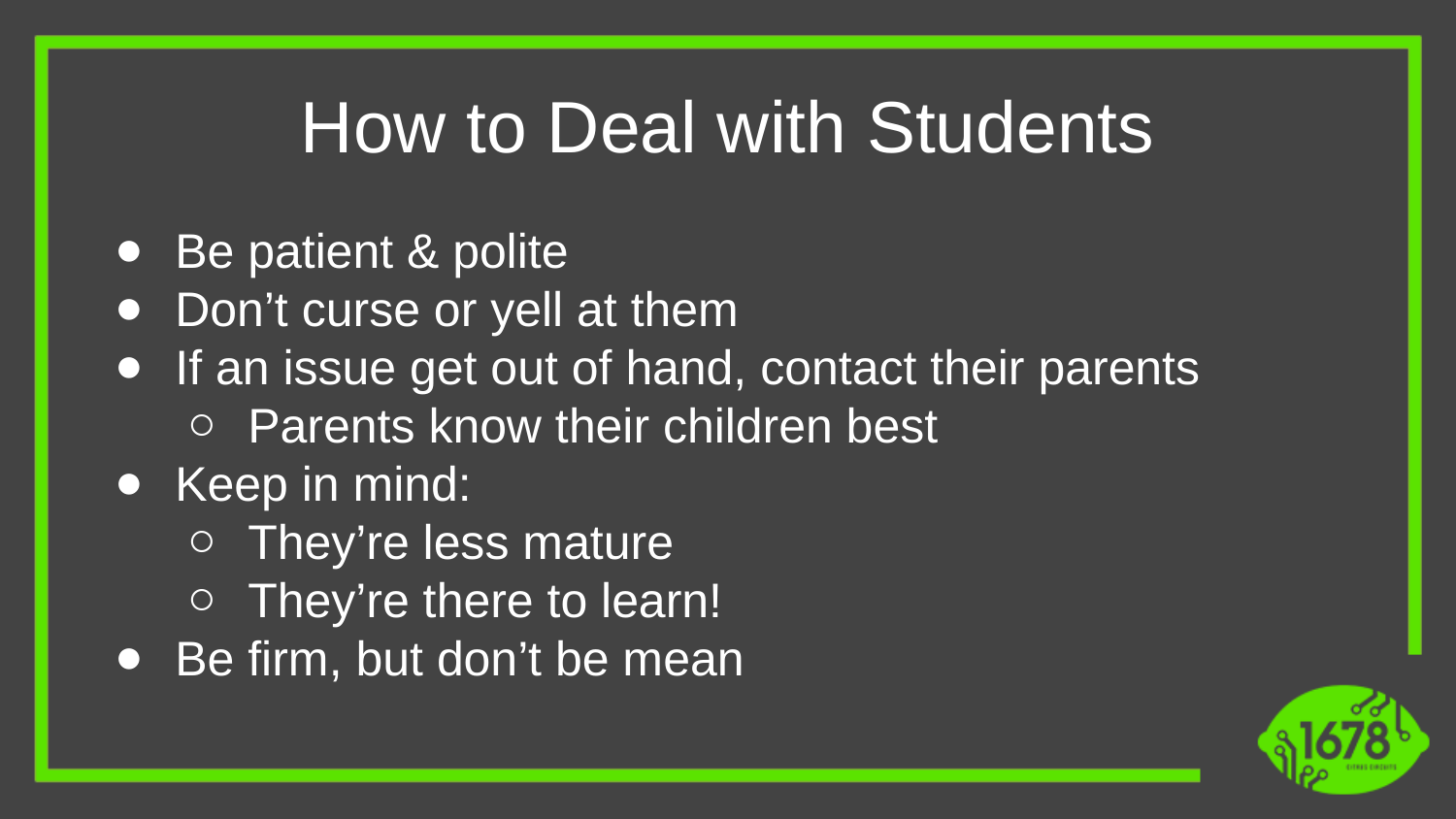

How to Deal with Students
Be patient & polite
Don’t curse or yell at them
If an issue get out of hand, contact their parents
Parents know their children best
Keep in mind:
They’re less mature
They’re there to learn!
Be firm, but don’t be mean